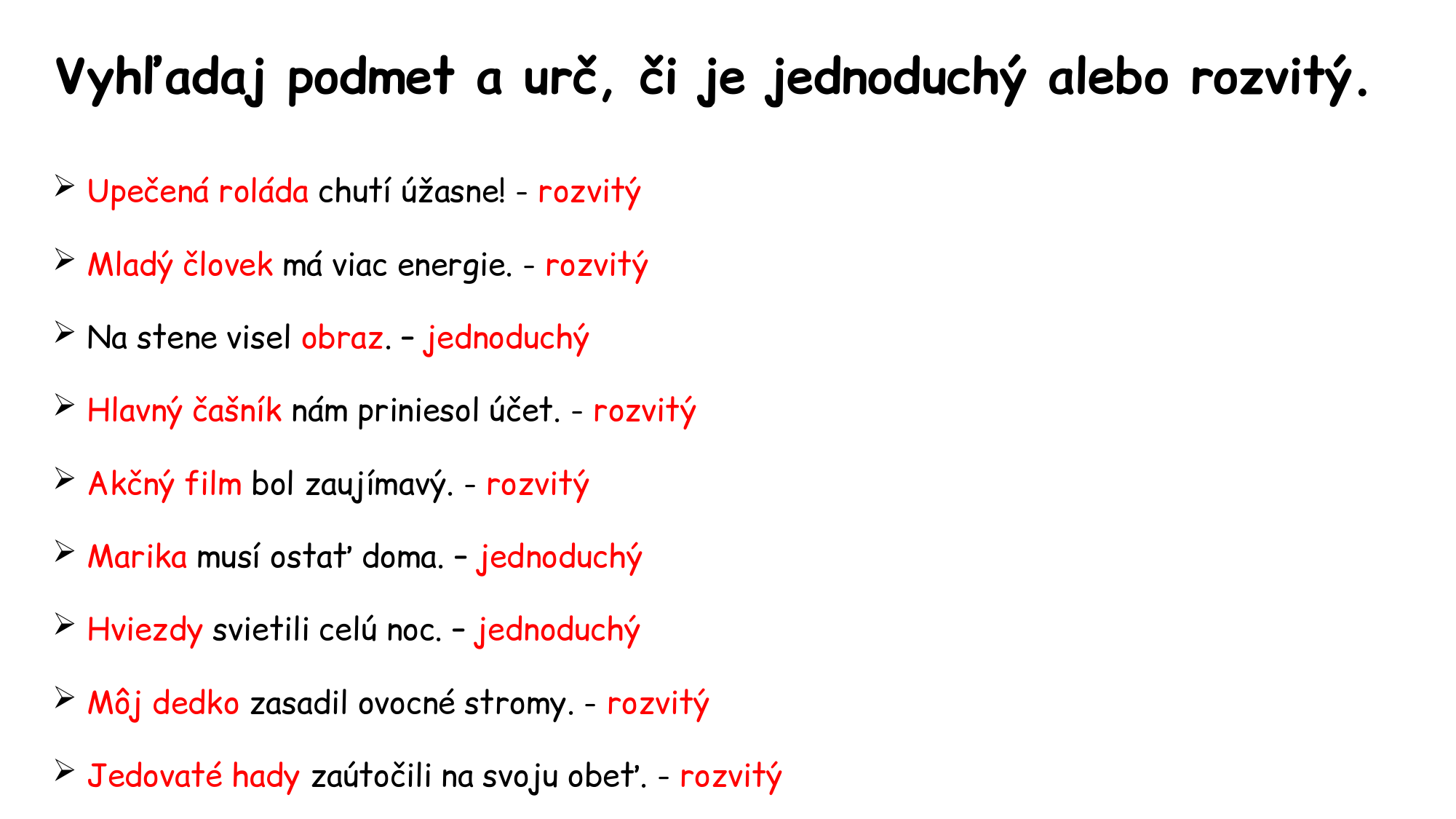

# Vyhľadaj podmet a urč, či je jednoduchý alebo rozvitý.
 Upečená roláda chutí úžasne! - rozvitý
 Mladý človek má viac energie. - rozvitý
 Na stene visel obraz. – jednoduchý
 Hlavný čašník nám priniesol účet. - rozvitý
 Akčný film bol zaujímavý. - rozvitý
 Marika musí ostať doma. – jednoduchý
 Hviezdy svietili celú noc. – jednoduchý
 Môj dedko zasadil ovocné stromy. - rozvitý
 Jedovaté hady zaútočili na svoju obeť. - rozvitý